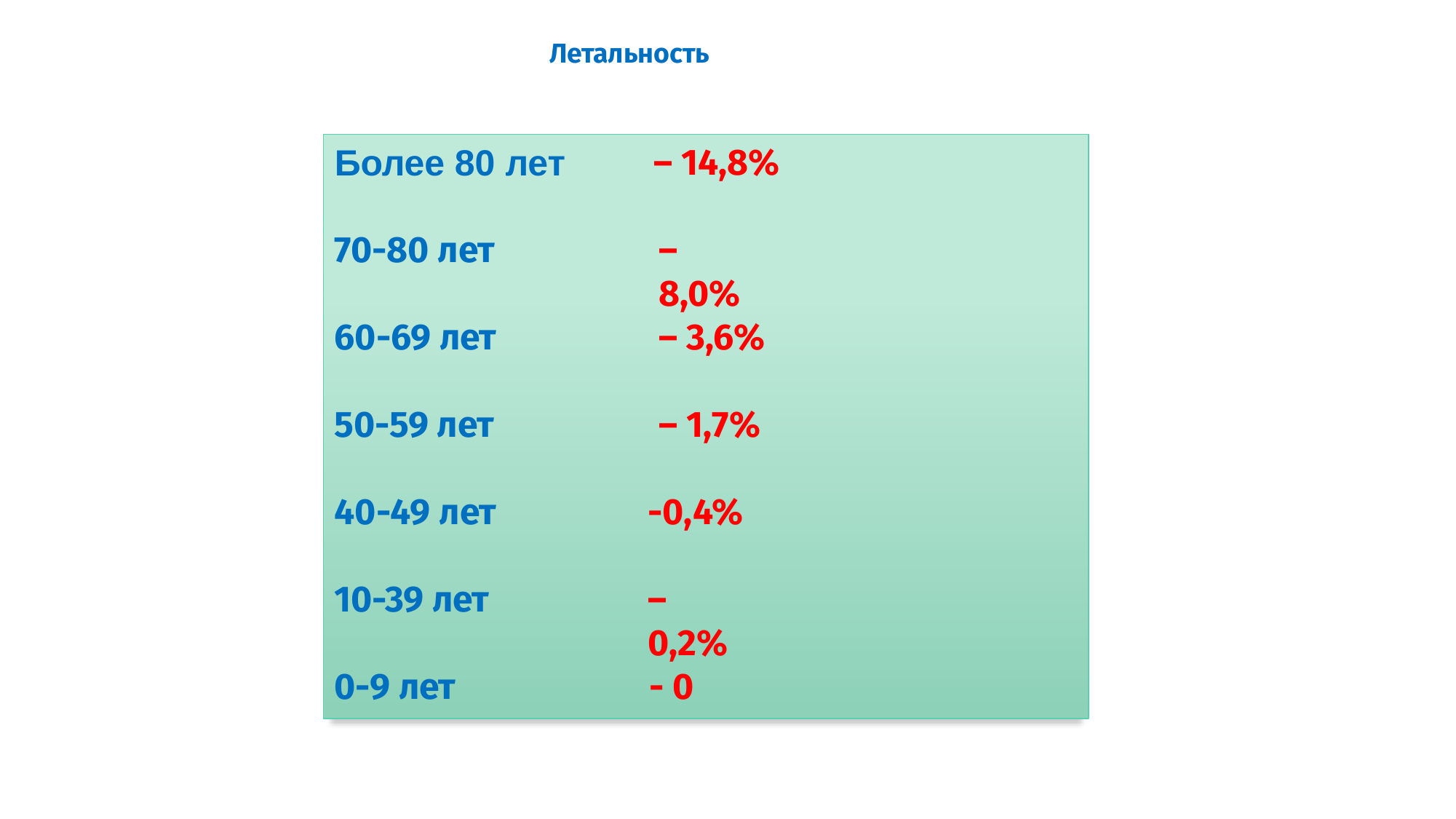

Летальность

# Более 80 лет
– 14,8%

70-80 лет
– 8,0%
60-69 лет
– 3,6%
50-59 лет
– 1,7%
40-49 лет
-0,4%
10-39 лет
– 0,2%
0-9 лет
- 0